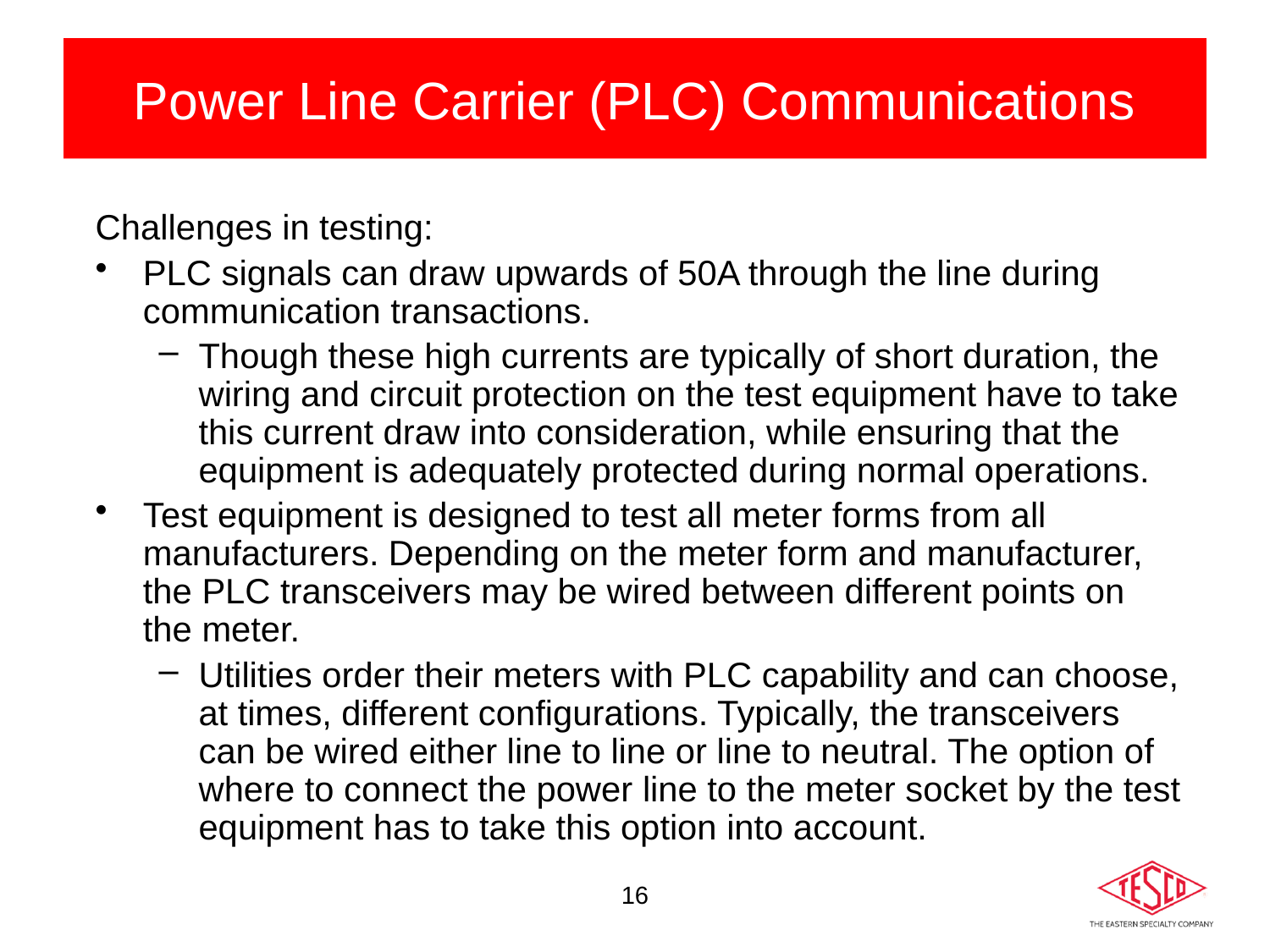

# Power Line Carrier (PLC) Communications
Challenges in testing:
PLC signals can draw upwards of 50A through the line during communication transactions.
Though these high currents are typically of short duration, the wiring and circuit protection on the test equipment have to take this current draw into consideration, while ensuring that the equipment is adequately protected during normal operations.
Test equipment is designed to test all meter forms from all manufacturers. Depending on the meter form and manufacturer, the PLC transceivers may be wired between different points on the meter.
Utilities order their meters with PLC capability and can choose, at times, different configurations. Typically, the transceivers can be wired either line to line or line to neutral. The option of where to connect the power line to the meter socket by the test equipment has to take this option into account.